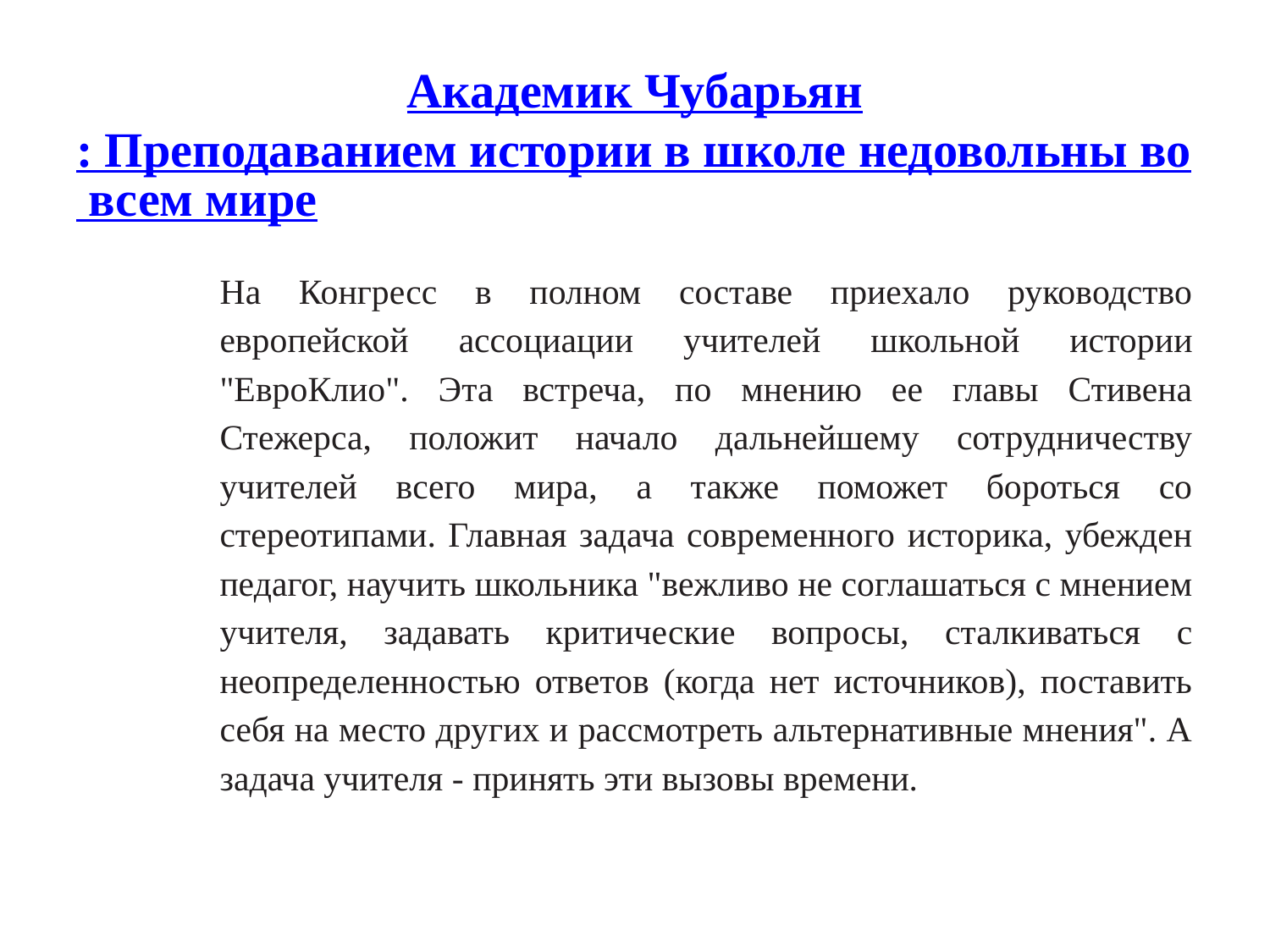

# Академик Чубарьян: Преподаванием истории в школе недовольны во всем мире

На Конгресс в полном составе приехало руководство европейской ассоциации учителей школьной истории "ЕвроКлио". Эта встреча, по мнению ее главы Стивена Стежерса, положит начало дальнейшему сотрудничеству учителей всего мира, а также поможет бороться со стереотипами. Главная задача современного историка, убежден педагог, научить школьника "вежливо не соглашаться с мнением учителя, задавать критические вопросы, сталкиваться с неопределенностью ответов (когда нет источников), поставить себя на место других и рассмотреть альтернативные мнения". А задача учителя - принять эти вызовы времени.